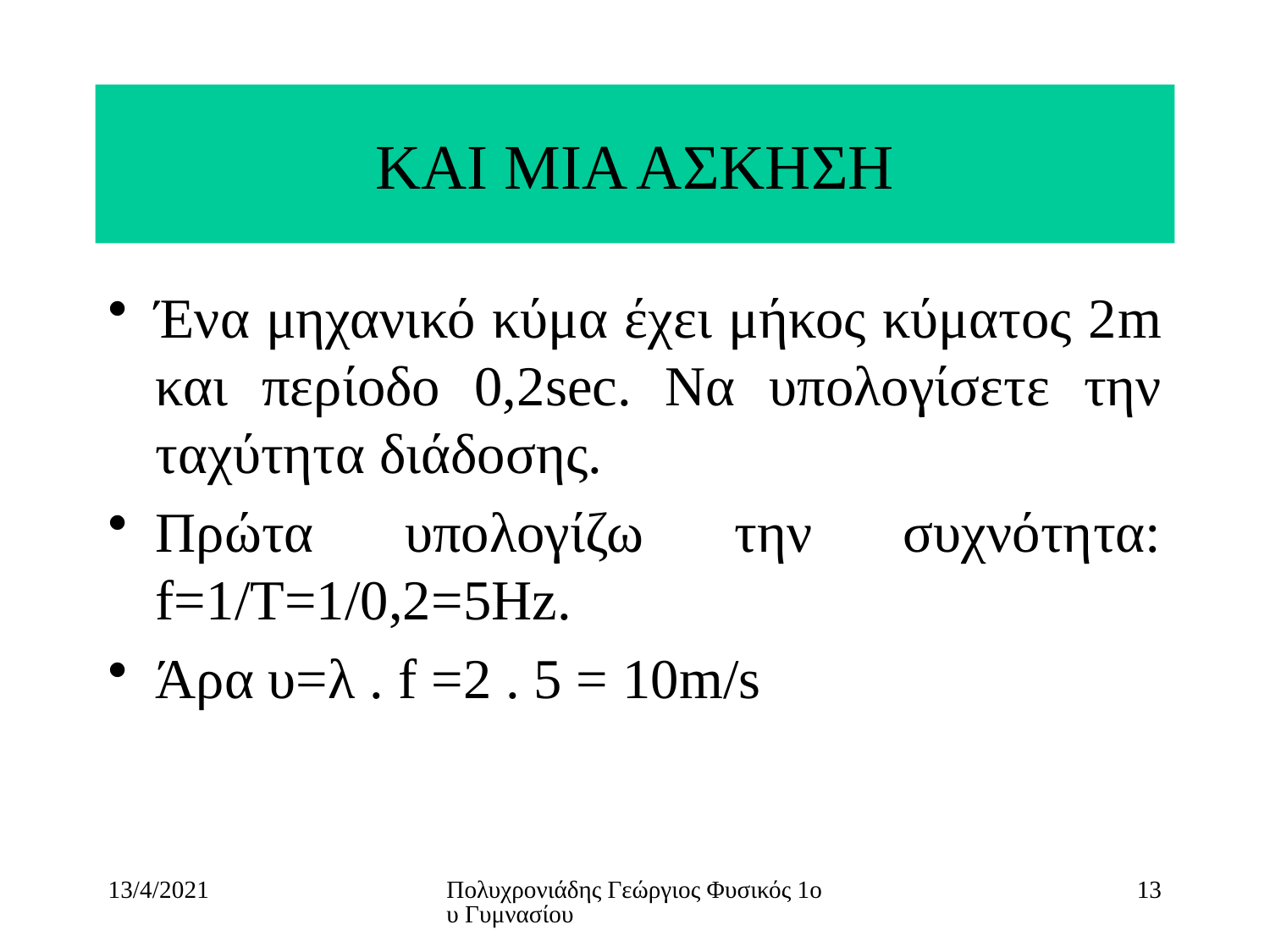

# ΚΑΙ ΜΙΑ ΑΣΚΗΣΗ
Ένα μηχανικό κύμα έχει μήκος κύματος 2m και περίοδο 0,2sec. Να υπολογίσετε την ταχύτητα διάδοσης.
Πρώτα υπολογίζω την συχνότητα: f=1/T=1/0,2=5Hz.
Άρα υ=λ . f =2 . 5 = 10m/s

13/4/2021
Πολυχρονιάδης Γεώργιος Φυσικός 1ου Γυμνασίου
13